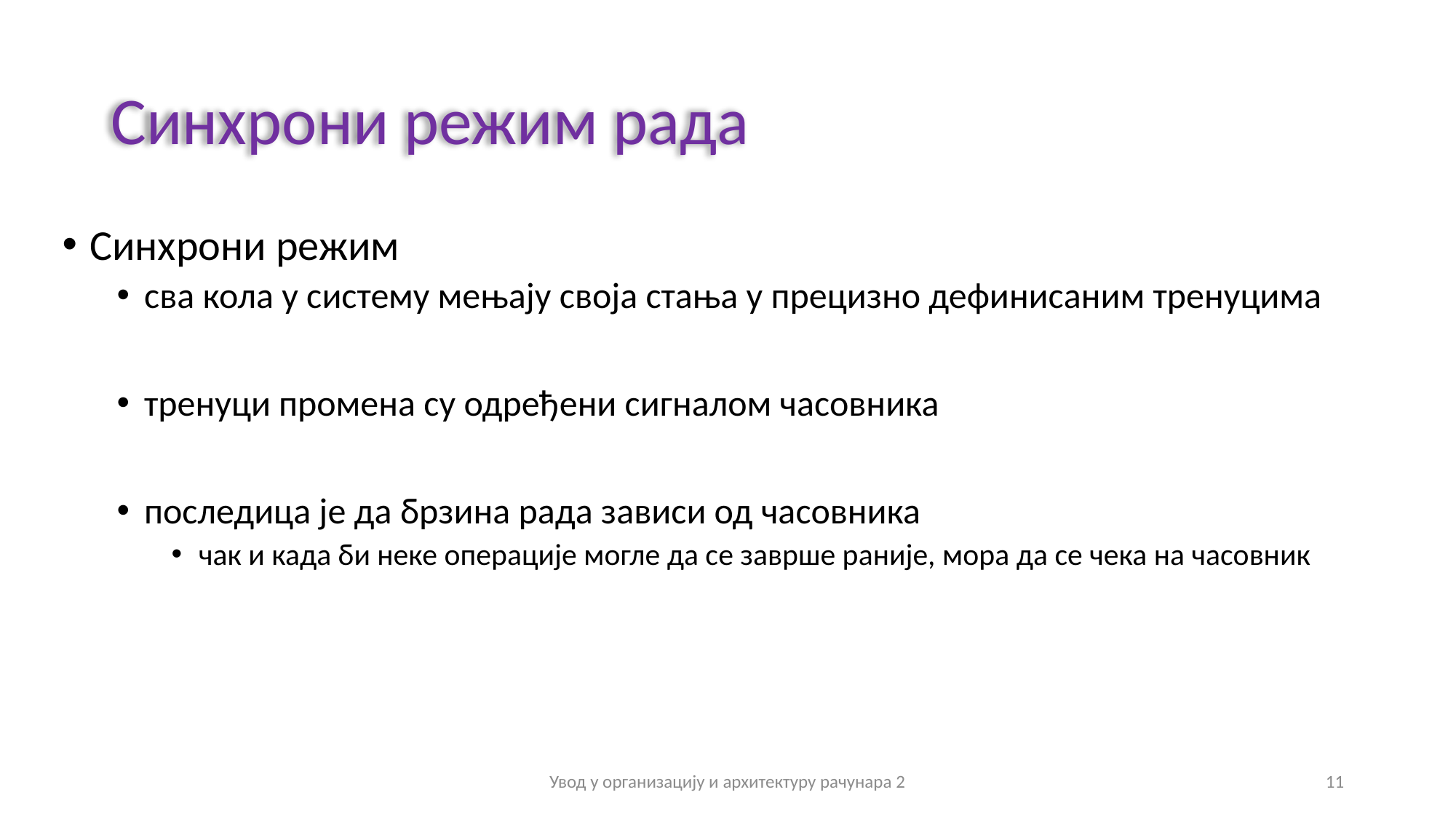

# Синхрони режим рада
Синхрони режим
сва кола у систему мењају своја стања у прецизно дефинисаним тренуцима

тренуци промена су одређени сигналом часовника

последица је да брзина рада зависи од часовника
чак и када би неке операције могле да се заврше раније, мора да се чека на часовник
Увод у организацију и архитектуру рачунара 2
11